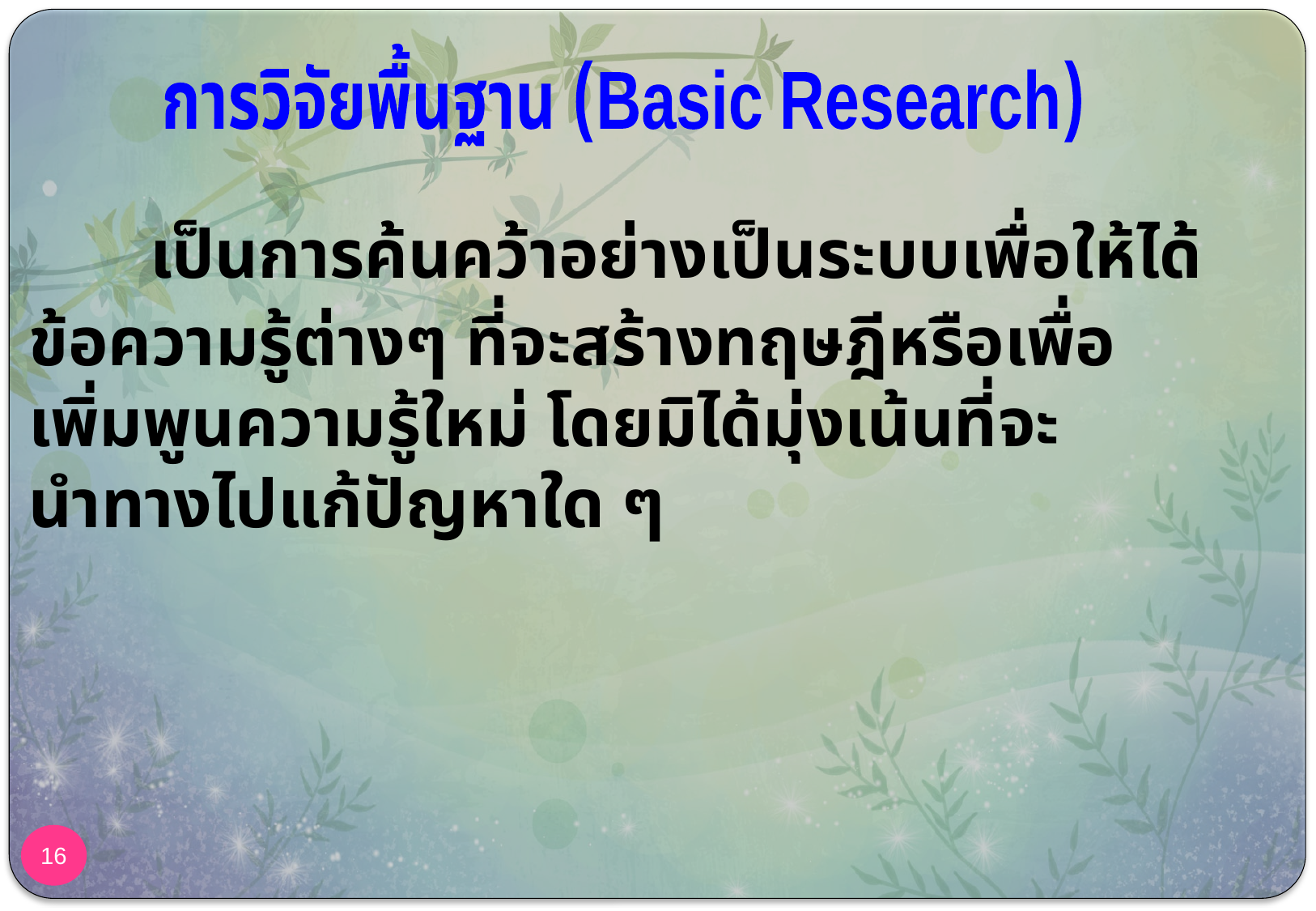

การวิจัยพื้นฐาน (Basic Research)
	เป็นการค้นคว้าอย่างเป็นระบบเพื่อให้ได้ข้อความรู้ต่างๆ ที่จะสร้างทฤษฎีหรือเพื่อเพิ่มพูนความรู้ใหม่ โดยมิได้มุ่งเน้นที่จะนำทางไปแก้ปัญหาใด ๆ
16